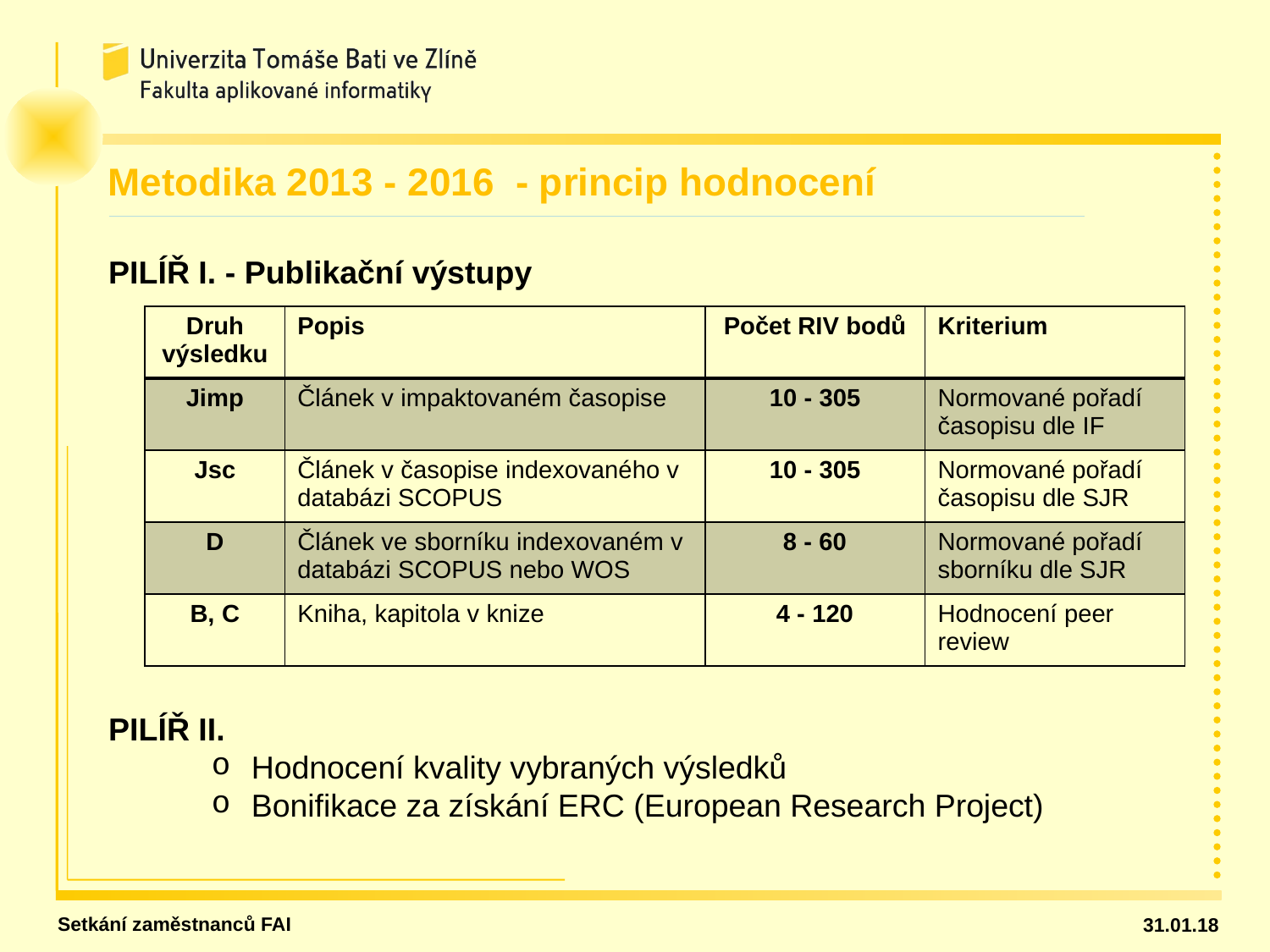

Metodika 2013 - 2016  - princip hodnocení

PILÍŘ I. - Publikační výstupy

PILÍŘ II.
Hodnocení kvality vybraných výsledků
Bonifikace za získání ERC (European Research Project)

| Druh výsledku | Popis | Počet RIV bodů | Kriterium |
| --- | --- | --- | --- |
| Jimp | Článek v impaktovaném časopise | 10 - 305 | Normované pořadí časopisu dle IF |
| Jsc | Článek v časopise indexovaného v databázi SCOPUS | 10 - 305 | Normované pořadí časopisu dle SJR |
| D | Článek ve sborníku indexovaném v databázi SCOPUS nebo WOS | 8 - 60 | Normované pořadí sborníku dle SJR |
| B, C | Kniha, kapitola v knize | 4 - 120 | Hodnocení peer review |
Setkání zaměstnanců FAI
31.01.18